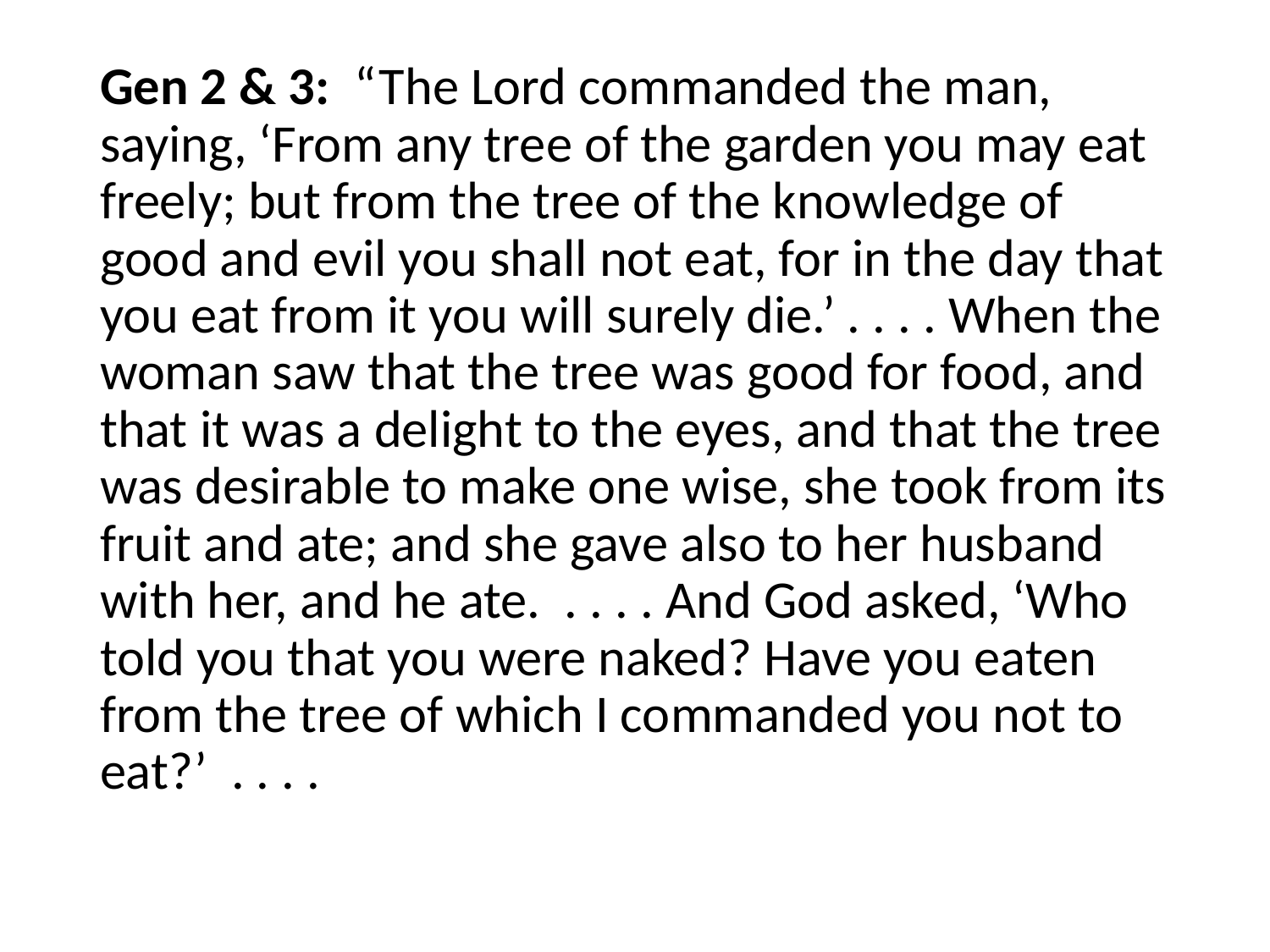

#
Gen 2 & 3:  “The Lord commanded the man, saying, ‘From any tree of the garden you may eat freely; but from the tree of the knowledge of good and evil you shall not eat, for in the day that you eat from it you will surely die.’ . . . . When the woman saw that the tree was good for food, and that it was a delight to the eyes, and that the tree was desirable to make one wise, she took from its fruit and ate; and she gave also to her husband with her, and he ate.  . . . . And God asked, ‘Who told you that you were naked? Have you eaten from the tree of which I commanded you not to eat?’  . . . .